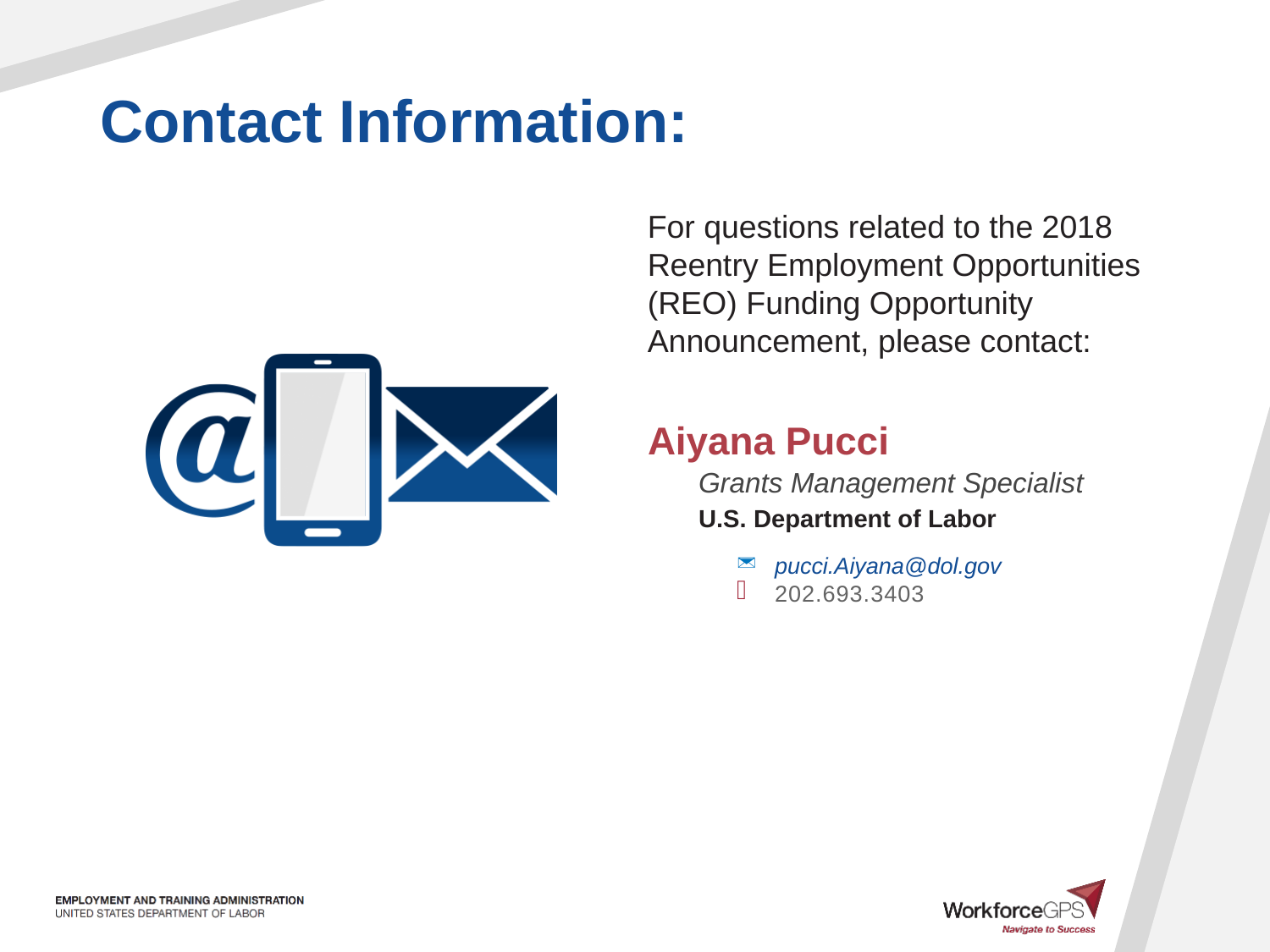

Questions?
Aiyana Pucci
Grants Management Specialist
U.S. Department of Labor
pucci.Aiyana@dol.gov
202.693.3403
For questions related to the 2018 Reentry Employment Opportunities (REO) Funding Opportunity Announcement, please contact: